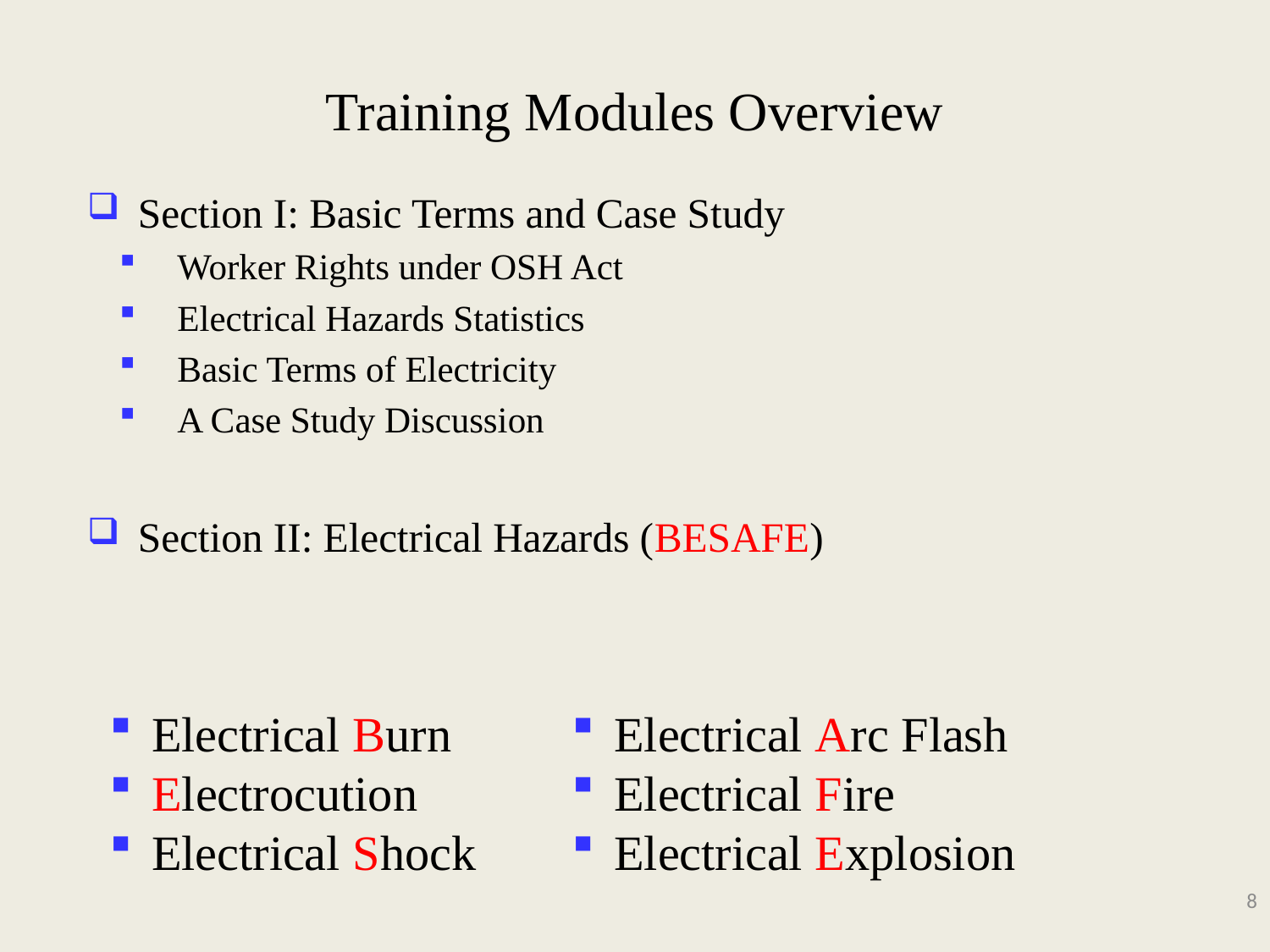

# Training Modules Overview
 Section I: Basic Terms and Case Study
Worker Rights under OSH Act
Electrical Hazards Statistics
Basic Terms of Electricity
A Case Study Discussion

 Section II: Electrical Hazards (BESAFE)

 Electrical Arc Flash
 Electrical Fire
 Electrical Explosion
 Electrical Burn
 Electrocution
 Electrical Shock
8